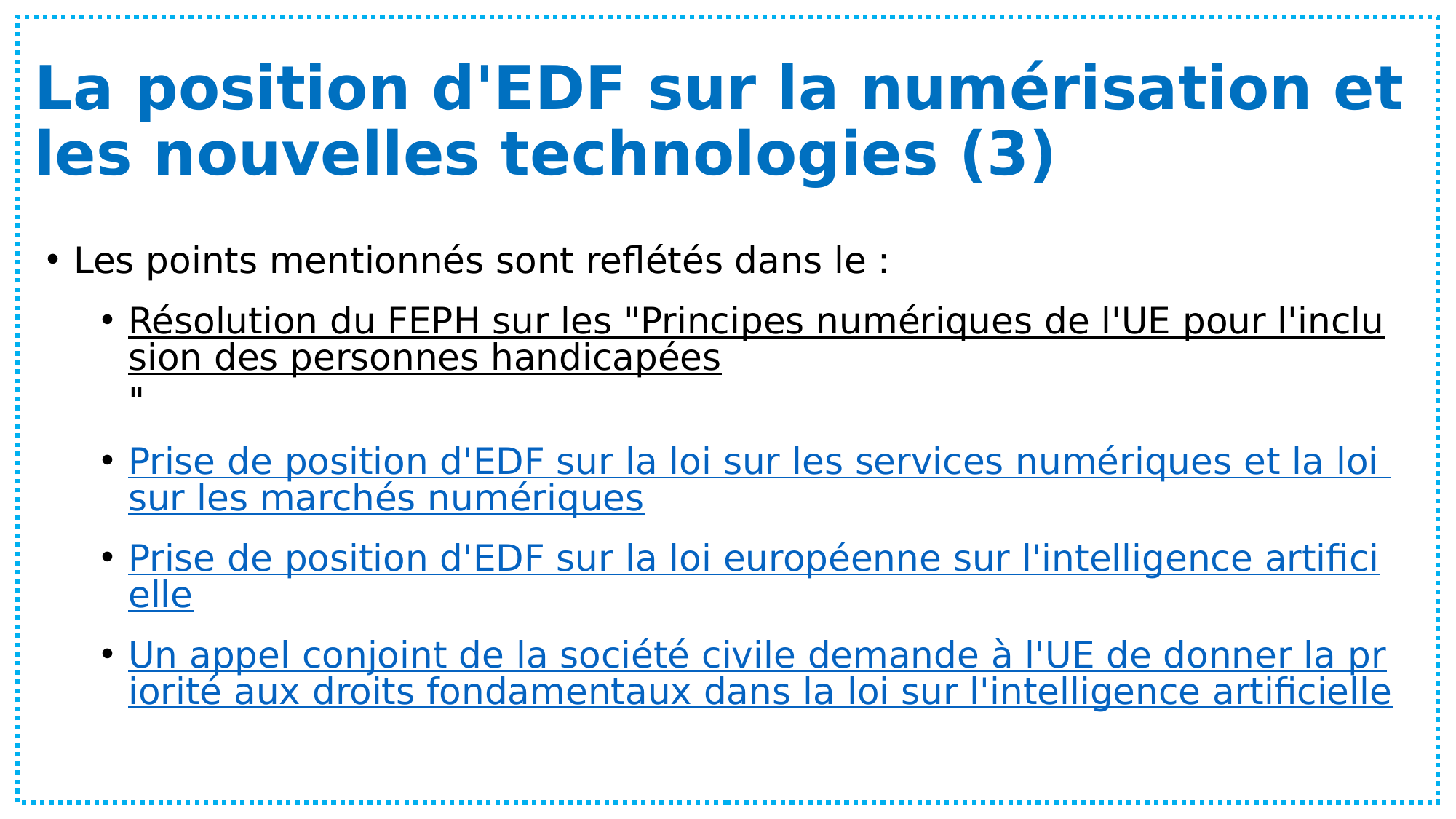

# La position d'EDF sur la numérisation et les nouvelles technologies (3)
Les points mentionnés sont reflétés dans le :
Résolution du FEPH sur les "Principes numériques de l'UE pour l'inclusion des personnes handicapées"
Prise de position d'EDF sur la loi sur les services numériques et la loi sur les marchés numériques
Prise de position d'EDF sur la loi européenne sur l'intelligence artificielle
Un appel conjoint de la société civile demande à l'UE de donner la priorité aux droits fondamentaux dans la loi sur l'intelligence artificielle